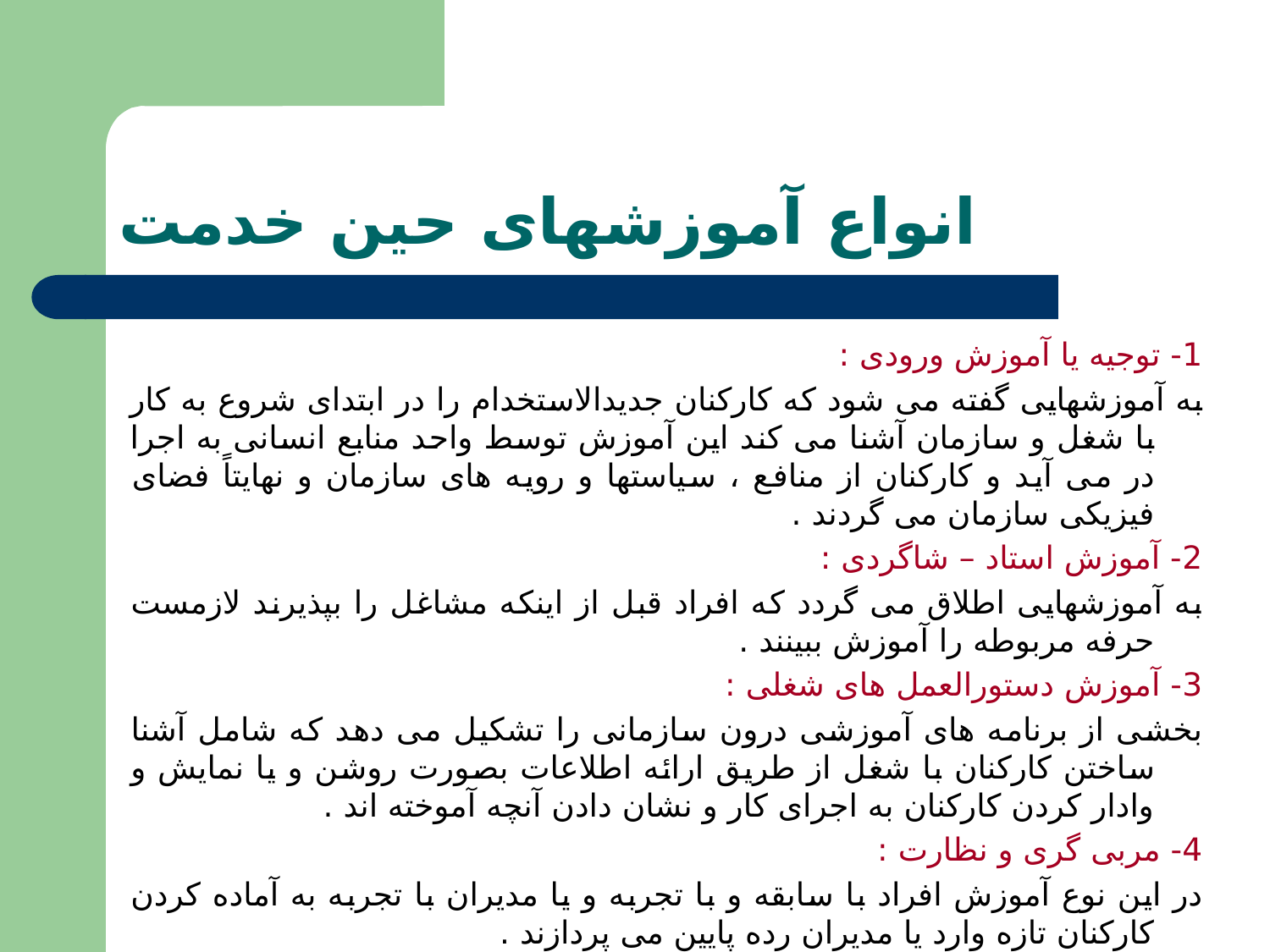

# انواع آموزشهای حین خدمت
1- توجیه یا آموزش ورودی :
به آموزشهایی گفته می شود که کارکنان جدیدالاستخدام را در ابتدای شروع به کار با شغل و سازمان آشنا می کند این آموزش توسط واحد منابع انسانی به اجرا در می آید و کارکنان از منافع ، سیاستها و رویه های سازمان و نهایتاً فضای فیزیکی سازمان می گردند .
2- آموزش استاد – شاگردی :
به آموزشهایی اطلاق می گردد که افراد قبل از اینکه مشاغل را بپذیرند لازمست حرفه مربوطه را آموزش ببینند .
3- آموزش دستورالعمل های شغلی :
بخشی از برنامه های آموزشی درون سازمانی را تشکیل می دهد که شامل آشنا ساختن کارکنان با شغل از طریق ارائه اطلاعات بصورت روشن و یا نمایش و وادار کردن کارکنان به اجرای کار و نشان دادن آنچه آموخته اند .
4- مربی گری و نظارت :
در این نوع آموزش افراد با سابقه و با تجربه و یا مدیران با تجربه به آماده کردن کارکنان تازه وارد یا مدیران رده پایین می پردازند .